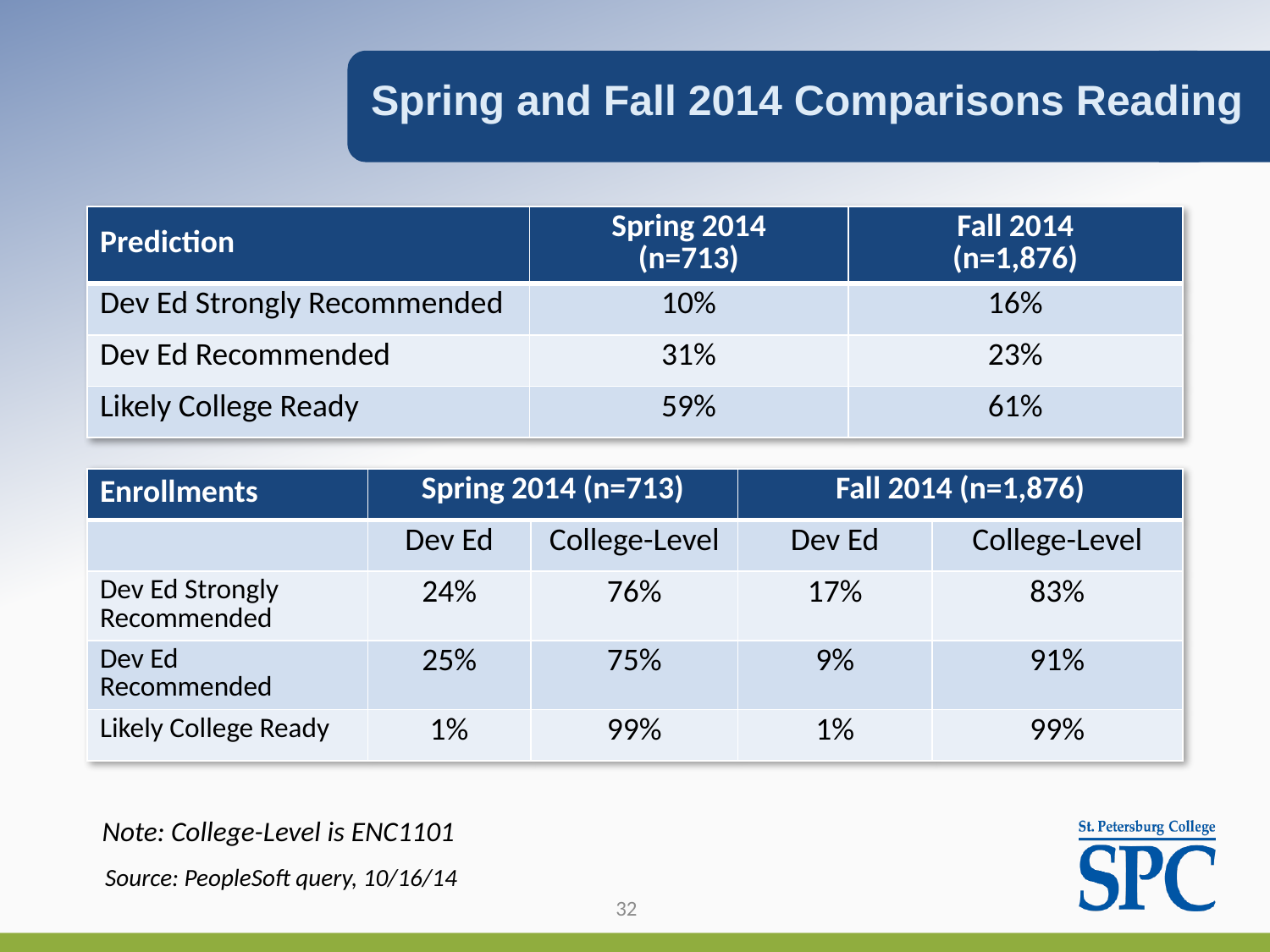

Spring and Fall 2014 Comparisons Reading
| Prediction | Spring 2014 (n=713) | Fall 2014 (n=1,876) |
| --- | --- | --- |
| Dev Ed Strongly Recommended | 10% | 16% |
| Dev Ed Recommended | 31% | 23% |
| Likely College Ready | 59% | 61% |
| Enrollments | Spring 2014 (n=713) |  | Fall 2014 (n=1,876) |  |
| --- | --- | --- | --- | --- |
|  | Dev Ed | College-Level | Dev Ed | College-Level |
| Dev Ed Strongly Recommended | 24% | 76% | 17% | 83% |
| Dev Ed Recommended | 25% | 75% | 9% | 91% |
| Likely College Ready | 1% | 99% | 1% | 99% |
Note: College-Level is ENC1101
Source: PeopleSoft query, 10/16/14
32